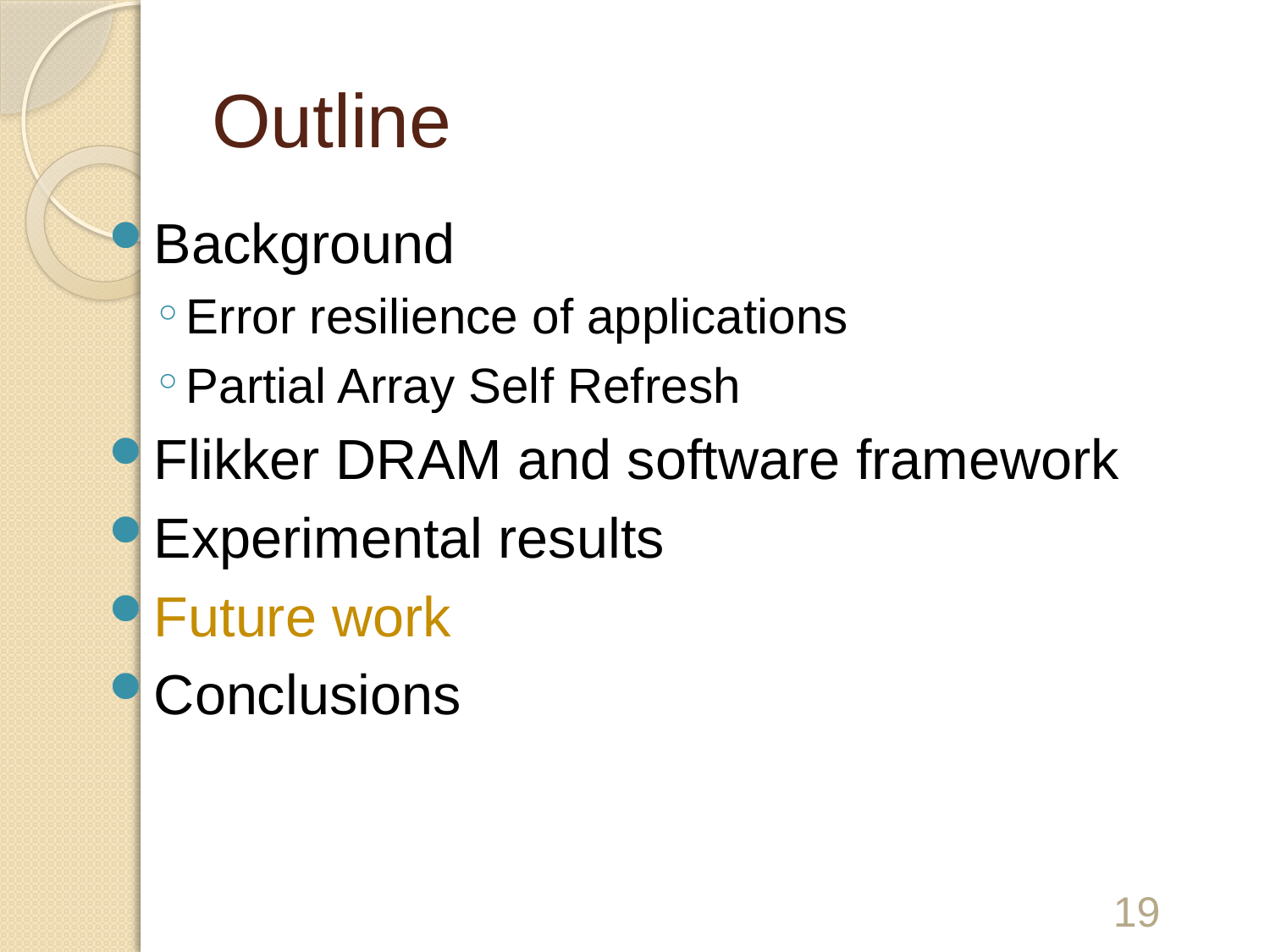

# Outline
Background
Error resilience of applications
Partial Array Self Refresh
Flikker DRAM and software framework
Experimental results
Future work
Conclusions
19